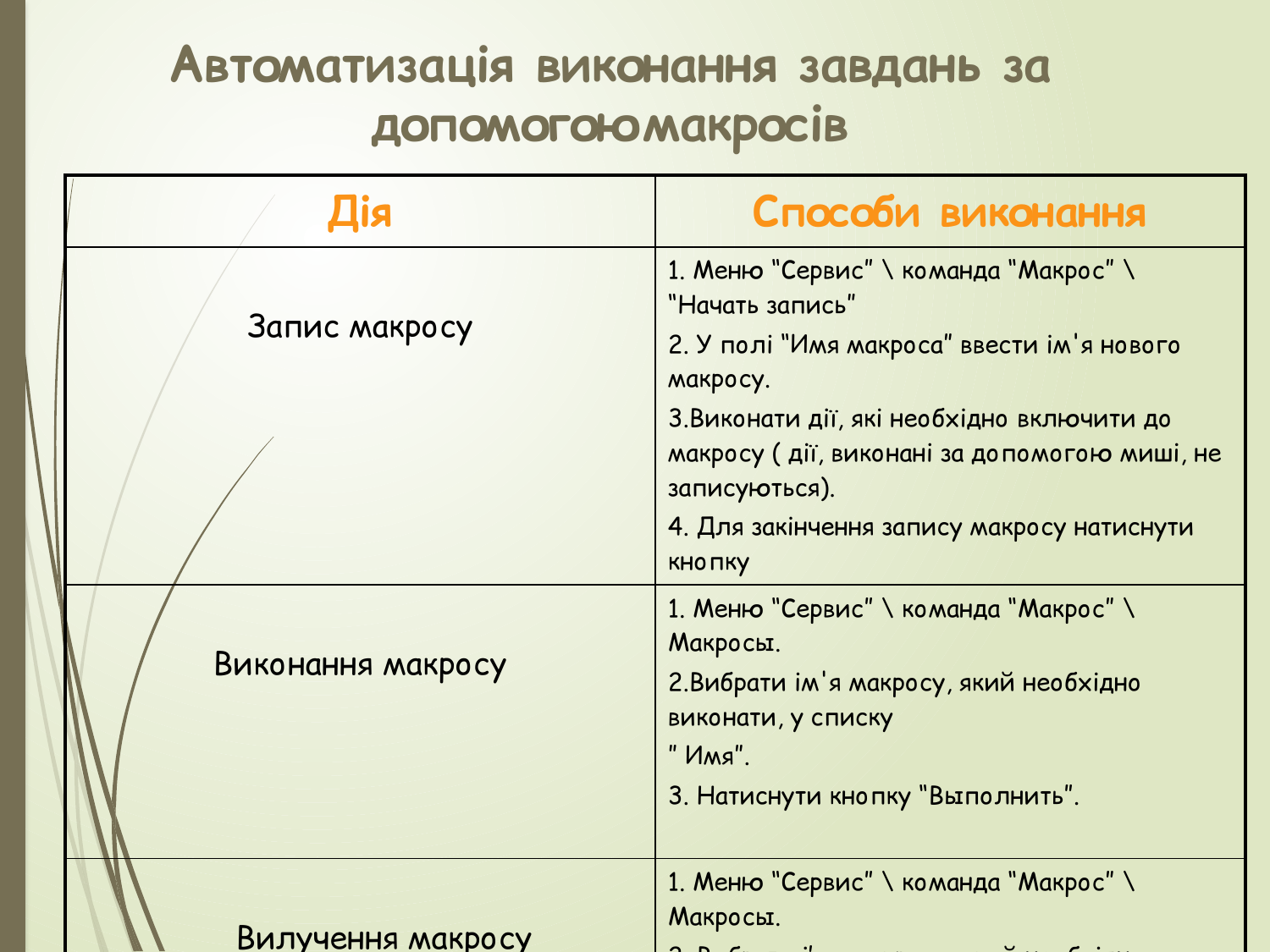

Автоматизація виконання завдань за допомогою макросів
| Дія | Способи виконання |
| --- | --- |
| Запис макросу | 1. Меню “Сервис” \ команда “Макрос” \ “Начать запись” 2. У полі “Имя макроса” ввести ім'я нового макросу. 3.Виконати дії, які необхідно включити до макросу ( дії, виконані за допомогою миші, не записуються). 4. Для закінчення запису макросу натиснути кнопку |
| Виконання макросу | 1. Меню “Сервис” \ команда “Макрос” \ Макросы. 2.Вибрати ім'я макросу, який необхідно виконати, у списку ” Имя”. 3. Натиснути кнопку “Выполнить”. |
| Вилучення макросу | 1. Меню “Сервис” \ команда “Макрос” \ Макросы. 2. Вибрати і’мя макросу, який необхідно вилучити, у списку «Имя». 3. Натиснути кнопку “Удалить”. |